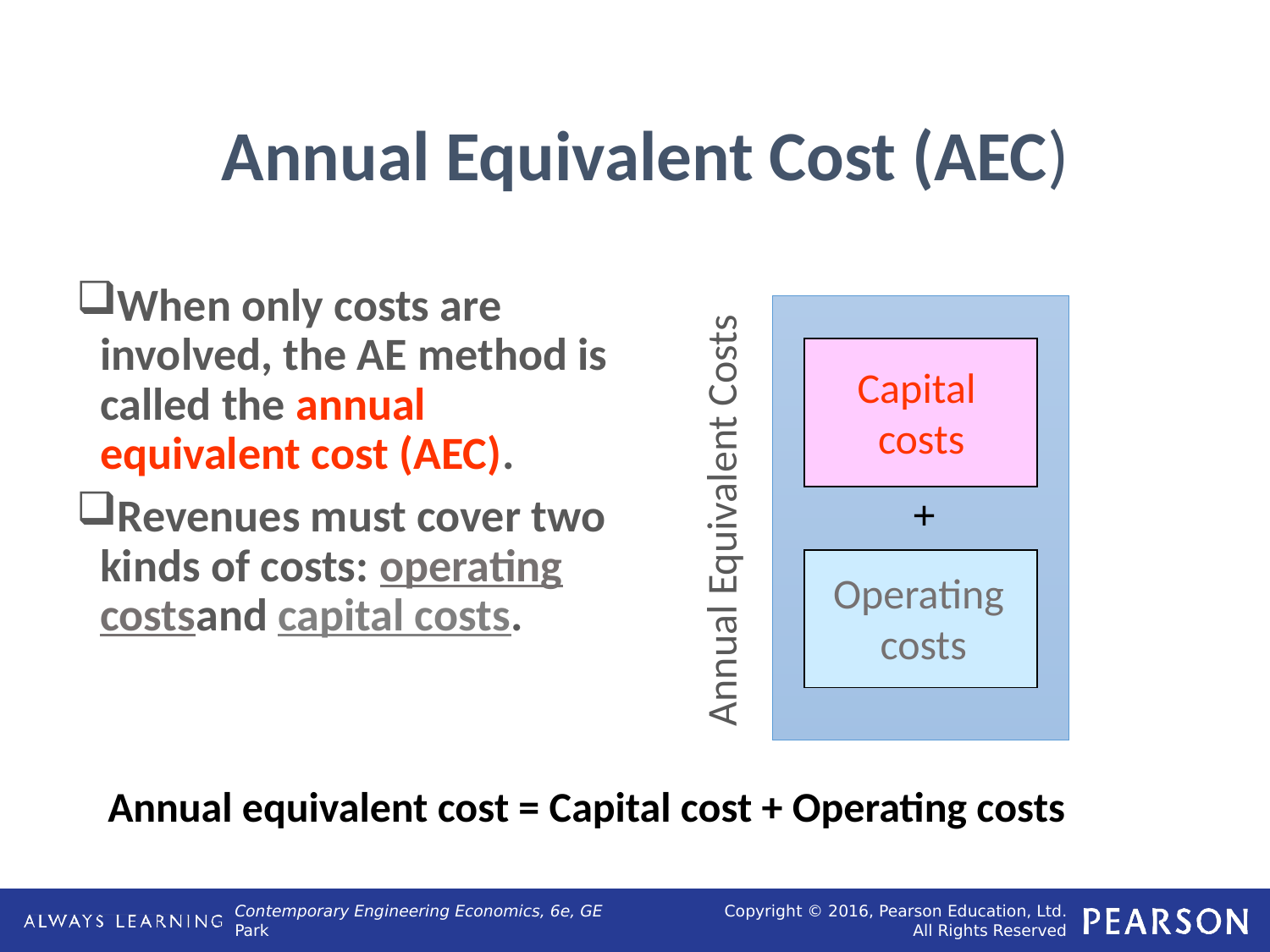

Annual Equivalent Cost (AEC)
When only costs are involved, the AE method is called the annual equivalent cost (AEC).
Revenues must cover two kinds of costs: operating costsand capital costs.

Capital
costs
+
Annual Equivalent Costs

Operating
costs
Annual equivalent cost = Capital cost + Operating costs